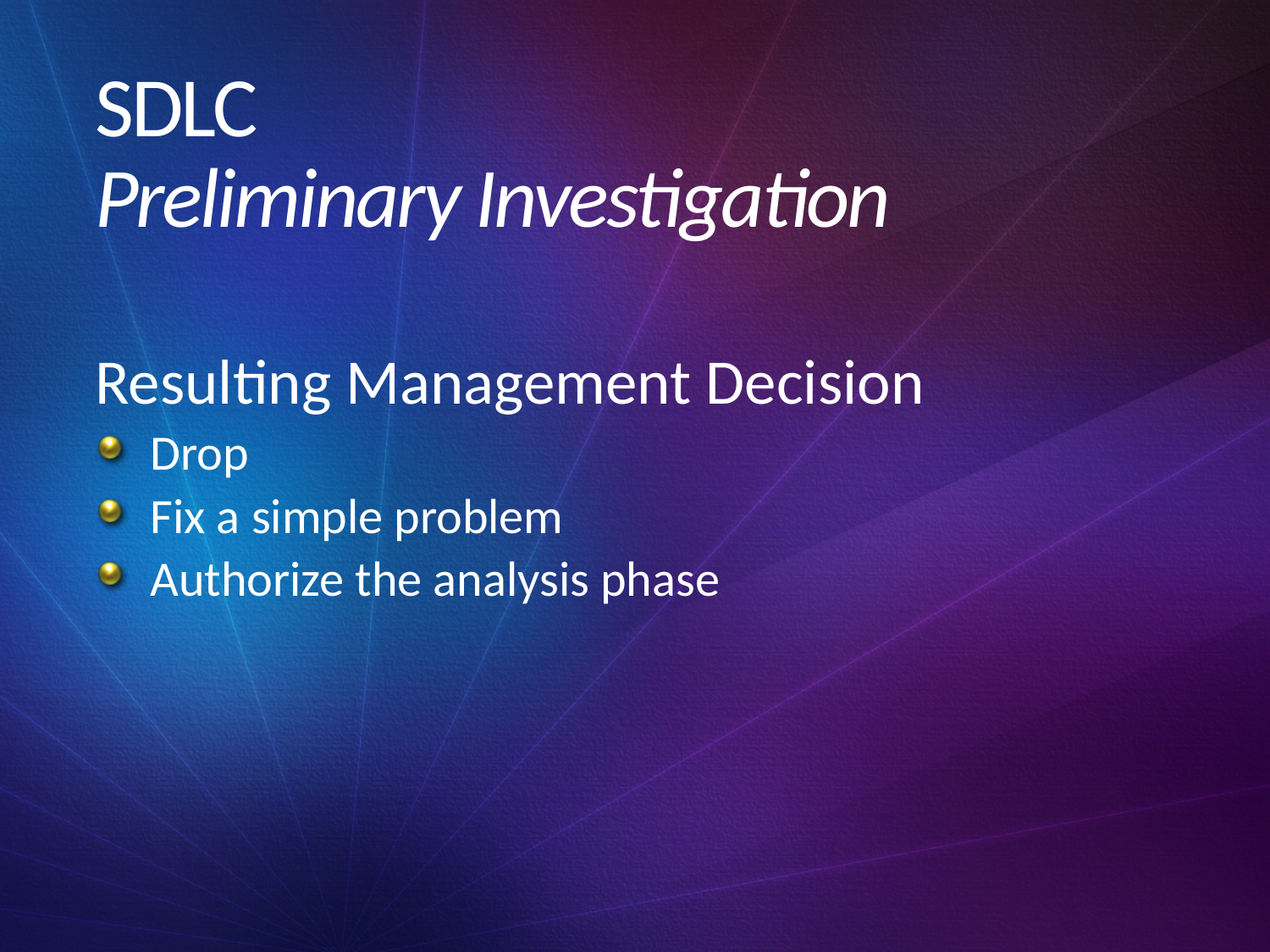

# SDLC Preliminary Investigation
Resulting Management Decision
Drop
Fix a simple problem
Authorize the analysis phase